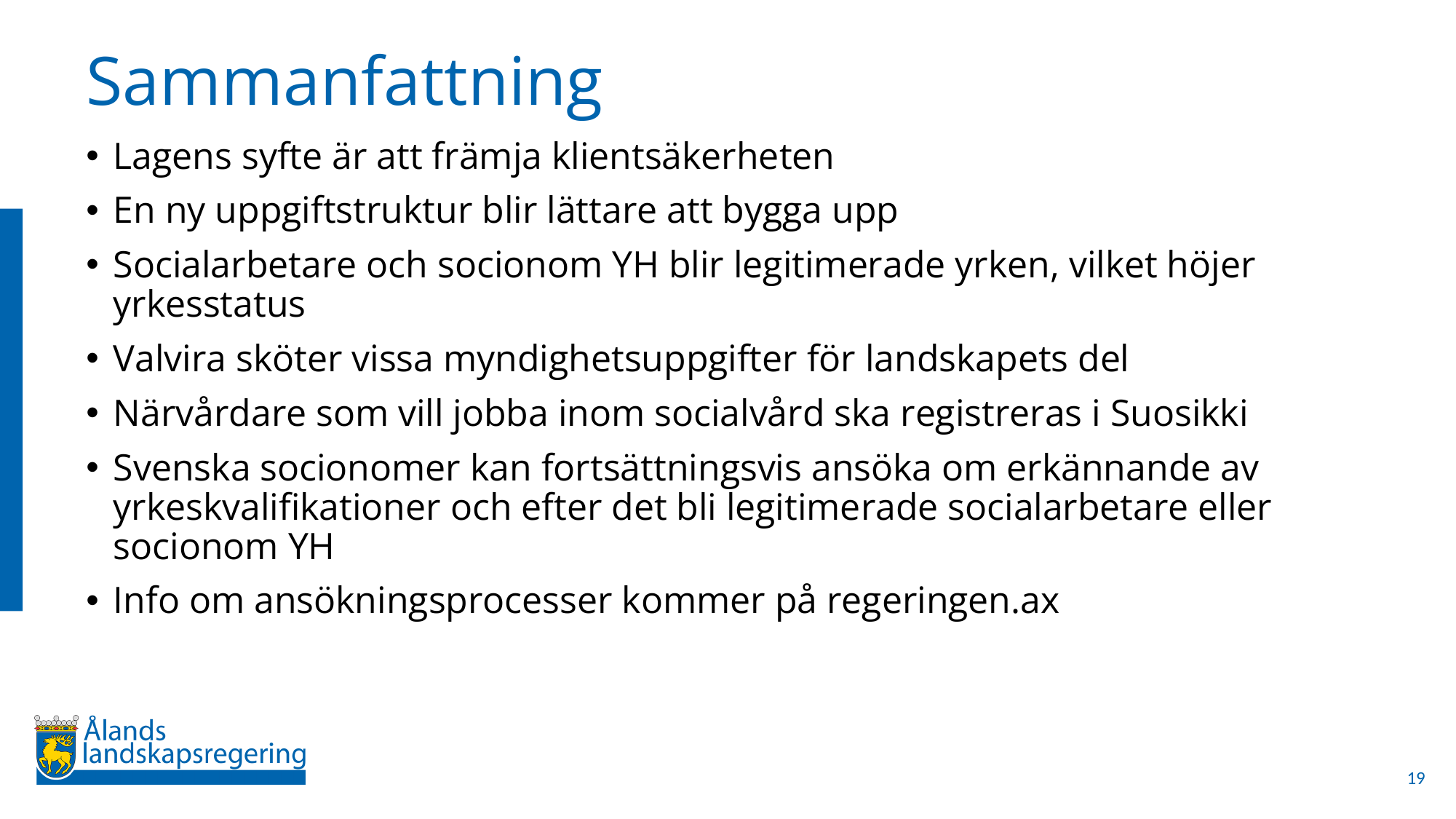

# Sammanfattning
Lagens syfte är att främja klientsäkerheten
En ny uppgiftstruktur blir lättare att bygga upp
Socialarbetare och socionom YH blir legitimerade yrken, vilket höjer yrkesstatus
Valvira sköter vissa myndighetsuppgifter för landskapets del
Närvårdare som vill jobba inom socialvård ska registreras i Suosikki
Svenska socionomer kan fortsättningsvis ansöka om erkännande av yrkeskvalifikationer och efter det bli legitimerade socialarbetare eller socionom YH
Info om ansökningsprocesser kommer på regeringen.ax

19